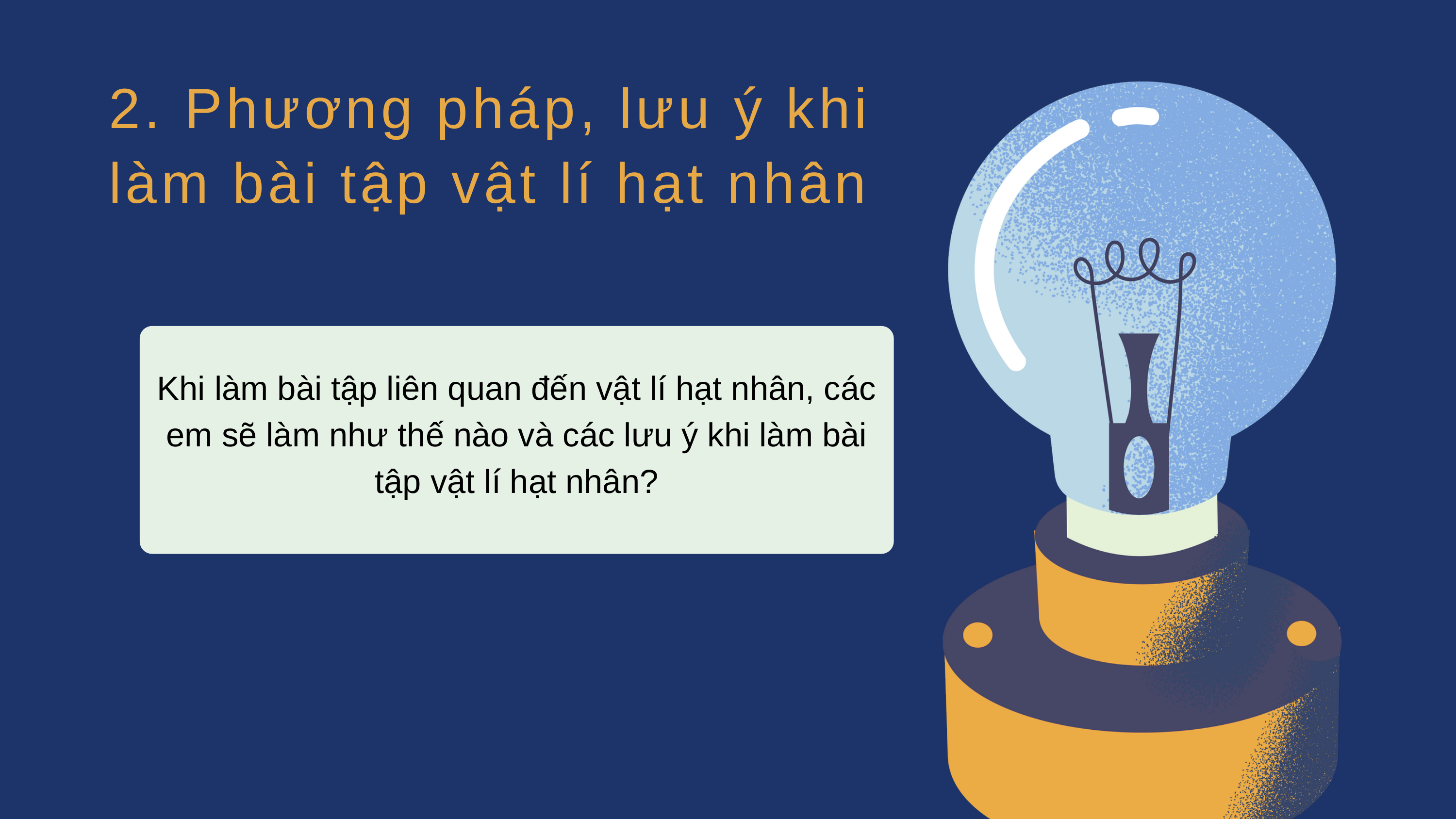

2. Phương pháp, lưu ý khi làm bài tập vật lí hạt nhân

Khi làm bài tập liên quan đến vật lí hạt nhân, các em sẽ làm như thế nào và các lưu ý khi làm bài tập vật lí hạt nhân?